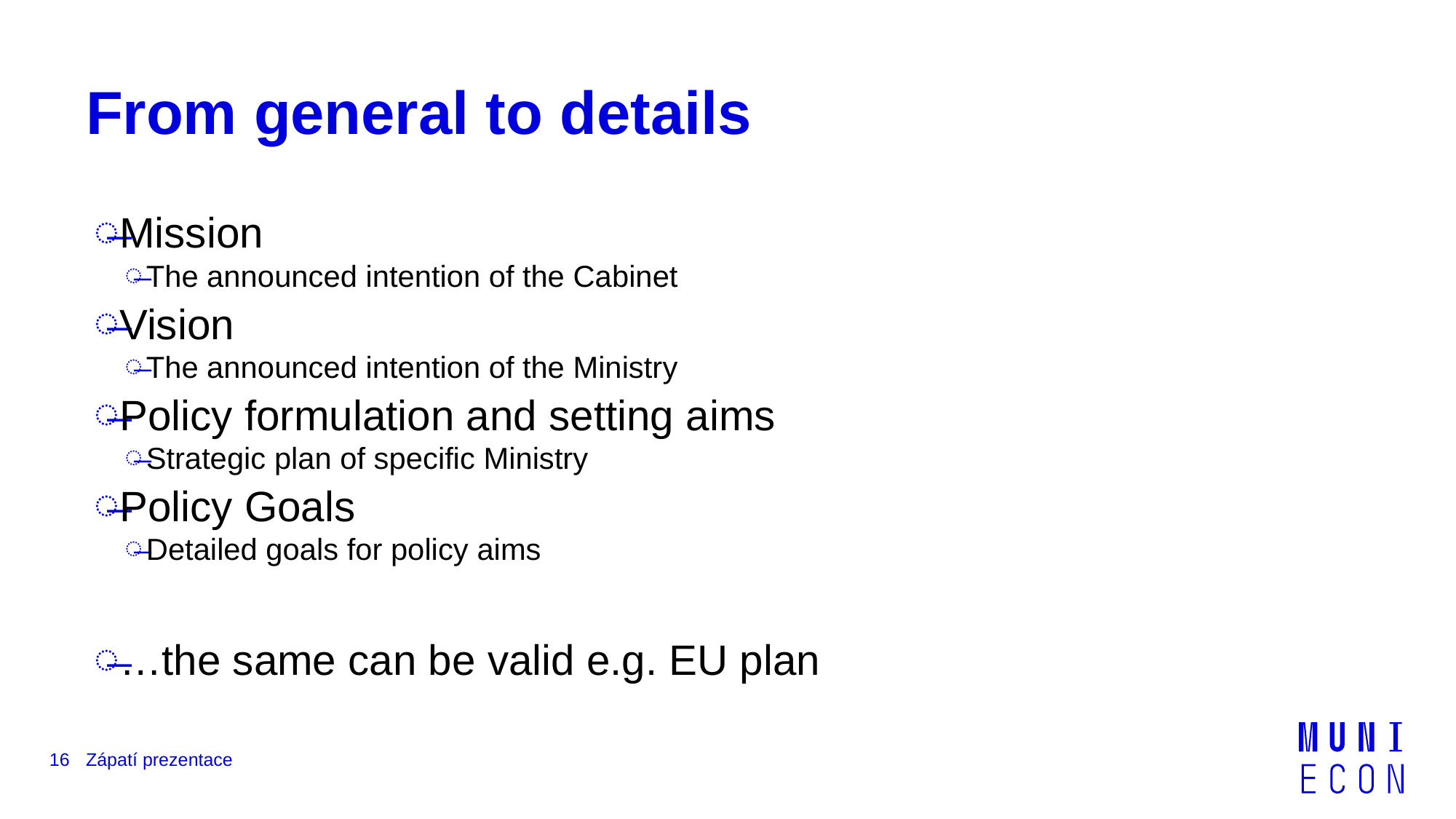

# From general to details
Mission
The announced intention of the Cabinet
Vision
The announced intention of the Ministry
Policy formulation and setting aims
Strategic plan of specific Ministry
Policy Goals
Detailed goals for policy aims

…the same can be valid e.g. EU plan

16
Zápatí prezentace